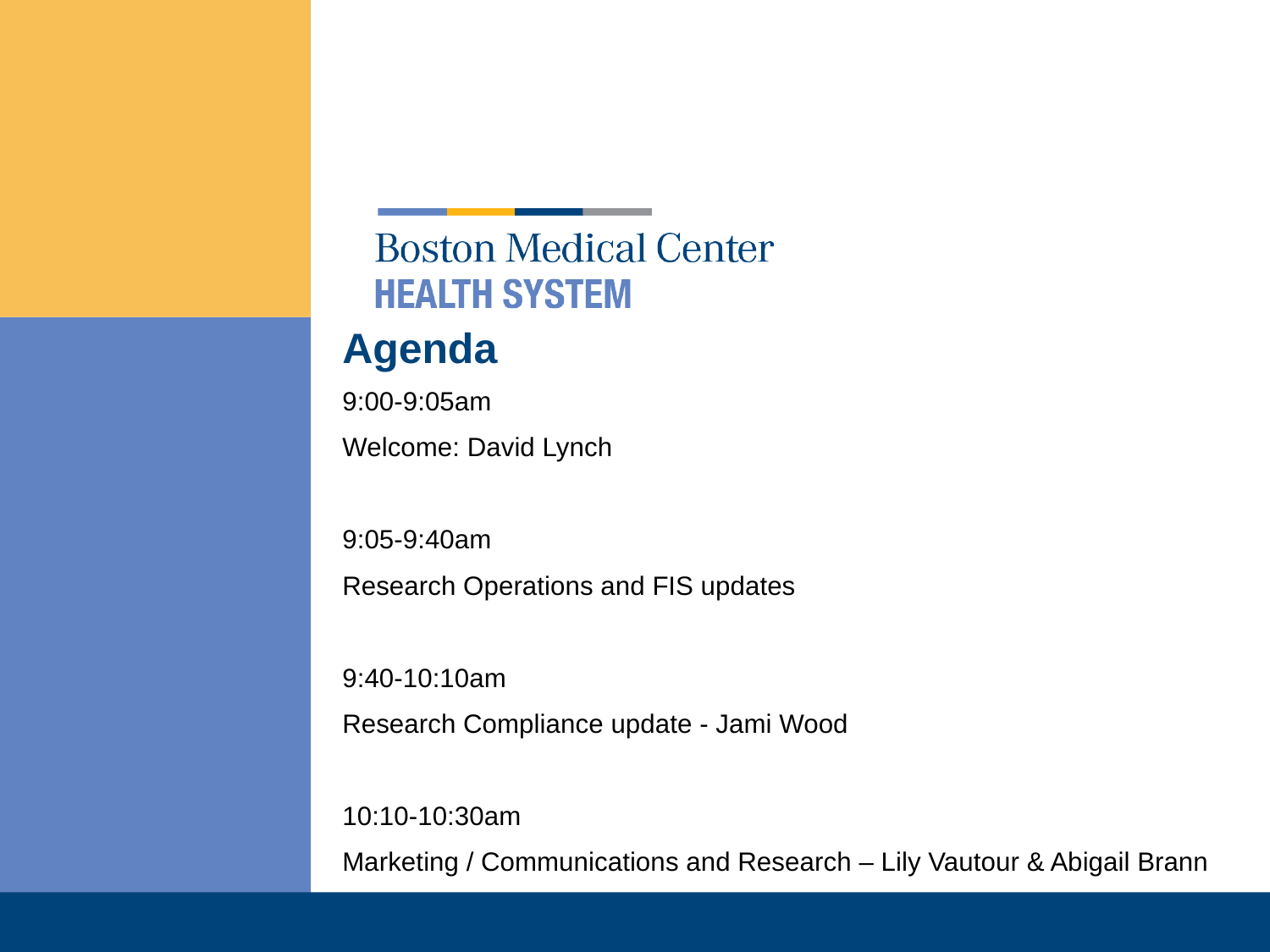

# Agenda
9:00-9:05am
Welcome: David Lynch

9:05-9:40am
Research Operations and FIS updates

9:40-10:10am
Research Compliance update - Jami Wood

10:10-10:30am
Marketing / Communications and Research – Lily Vautour & Abigail Brann